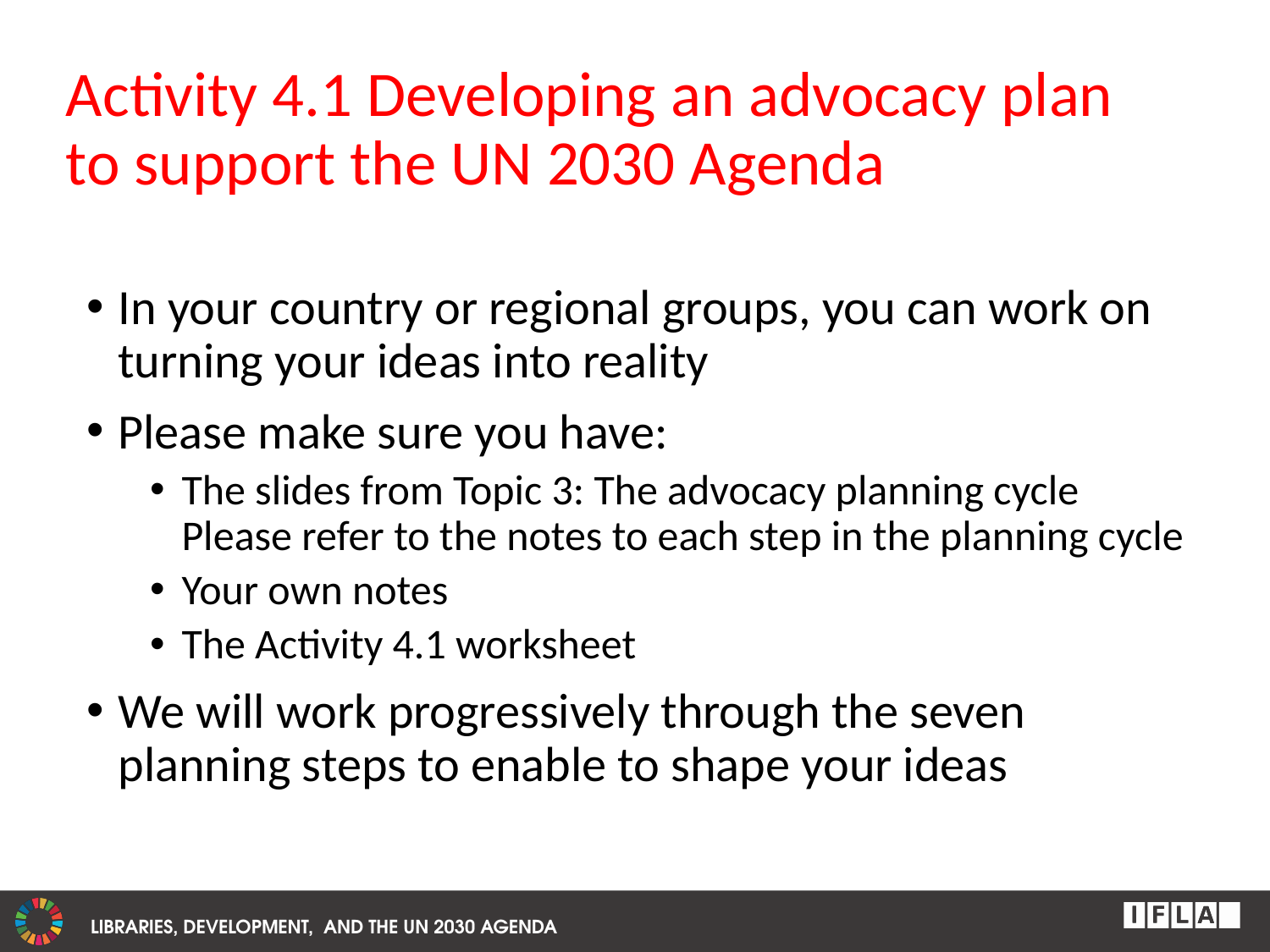

# Activity 4.1 Developing an advocacy plan to support the UN 2030 Agenda
In your country or regional groups, you can work on turning your ideas into reality
Please make sure you have:
The slides from Topic 3: The advocacy planning cycle
Please refer to the notes to each step in the planning cycle
Your own notes
The Activity 4.1 worksheet
We will work progressively through the seven planning steps to enable to shape your ideas